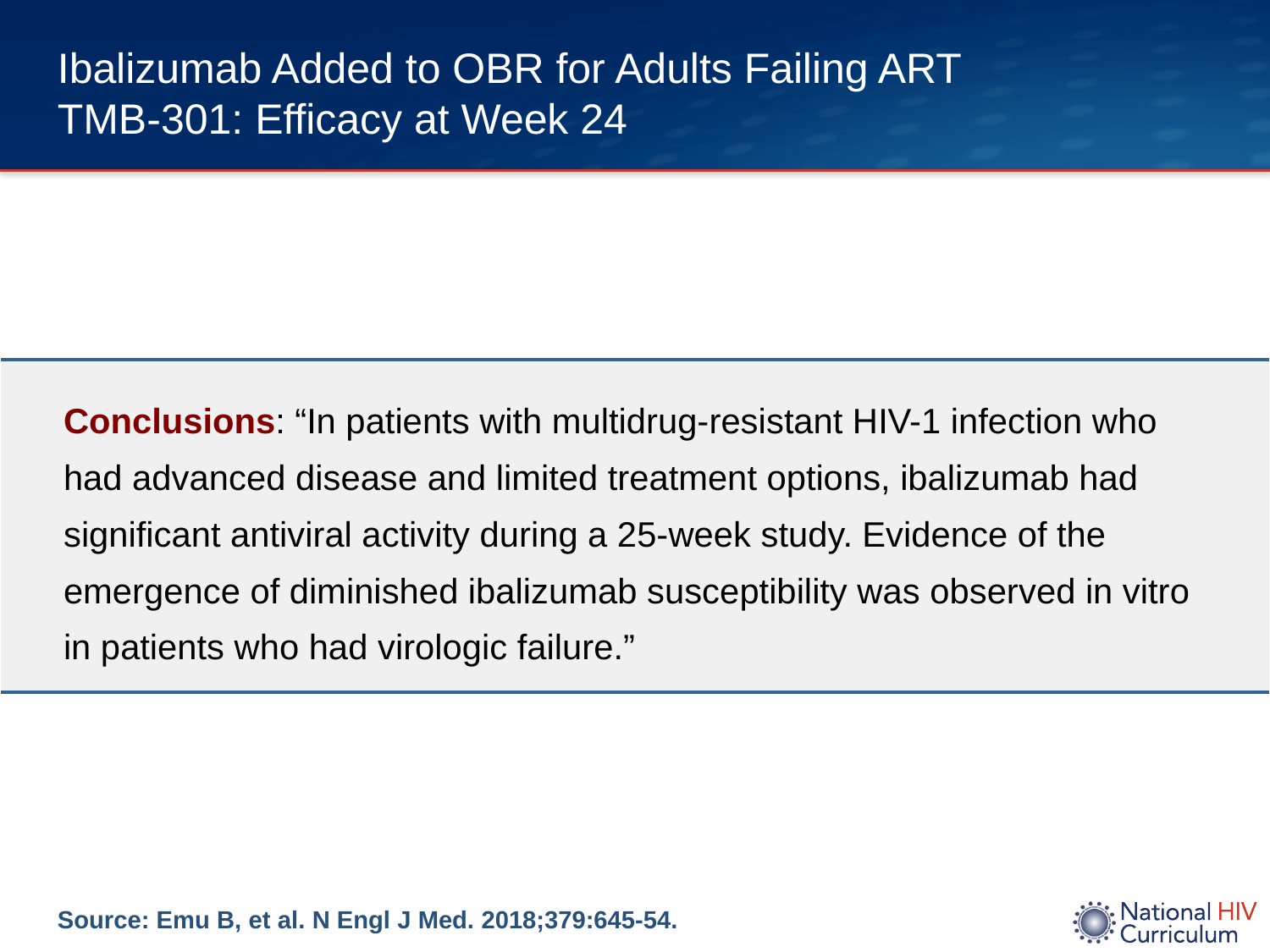

# Ibalizumab Added to OBR for Adults Failing ART TMB-301: Efficacy at Week 24
| Conclusions: “In patients with multidrug-resistant HIV-1 infection who had advanced disease and limited treatment options, ibalizumab had significant antiviral activity during a 25-week study. Evidence of the emergence of diminished ibalizumab susceptibility was observed in vitro in patients who had virologic failure.” |
| --- |
Source: Emu B, et al. N Engl J Med. 2018;379:645-54.